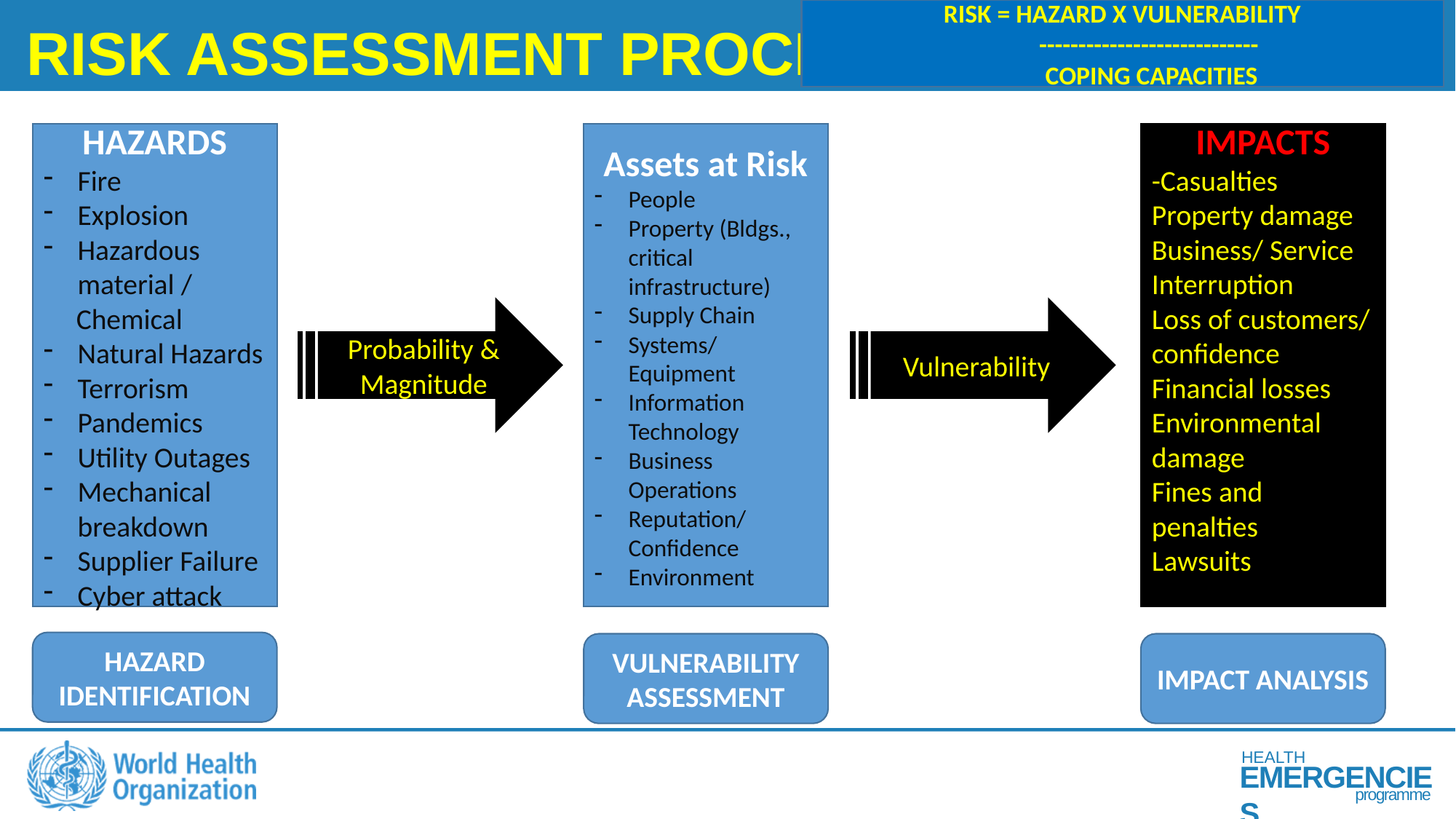

RISK = HAZARD X VULNERABILITY
         ----------------------------
          COPING CAPACITIES

RISK ASSESSMENT PROCESS

HAZARDS
Fire
Explosion
Hazardous material /
     Chemical
Natural Hazards
Terrorism
Pandemics
Utility Outages
Mechanical breakdown
Supplier Failure
Cyber attack
Assets at Risk
People
Property (Bldgs., critical infrastructure)
Supply Chain
Systems/ Equipment
Information Technology
Business Operations
Reputation/ Confidence
Environment
IMPACTS
-Casualties
Property damage
Business/ Service Interruption
Loss of customers/ confidence
Financial losses
Environmental damage
Fines and penalties
Lawsuits

Probability &
Magnitude
Vulnerability
HAZARD
IDENTIFICATION
VULNERABILITY
ASSESSMENT
IMPACT ANALYSIS